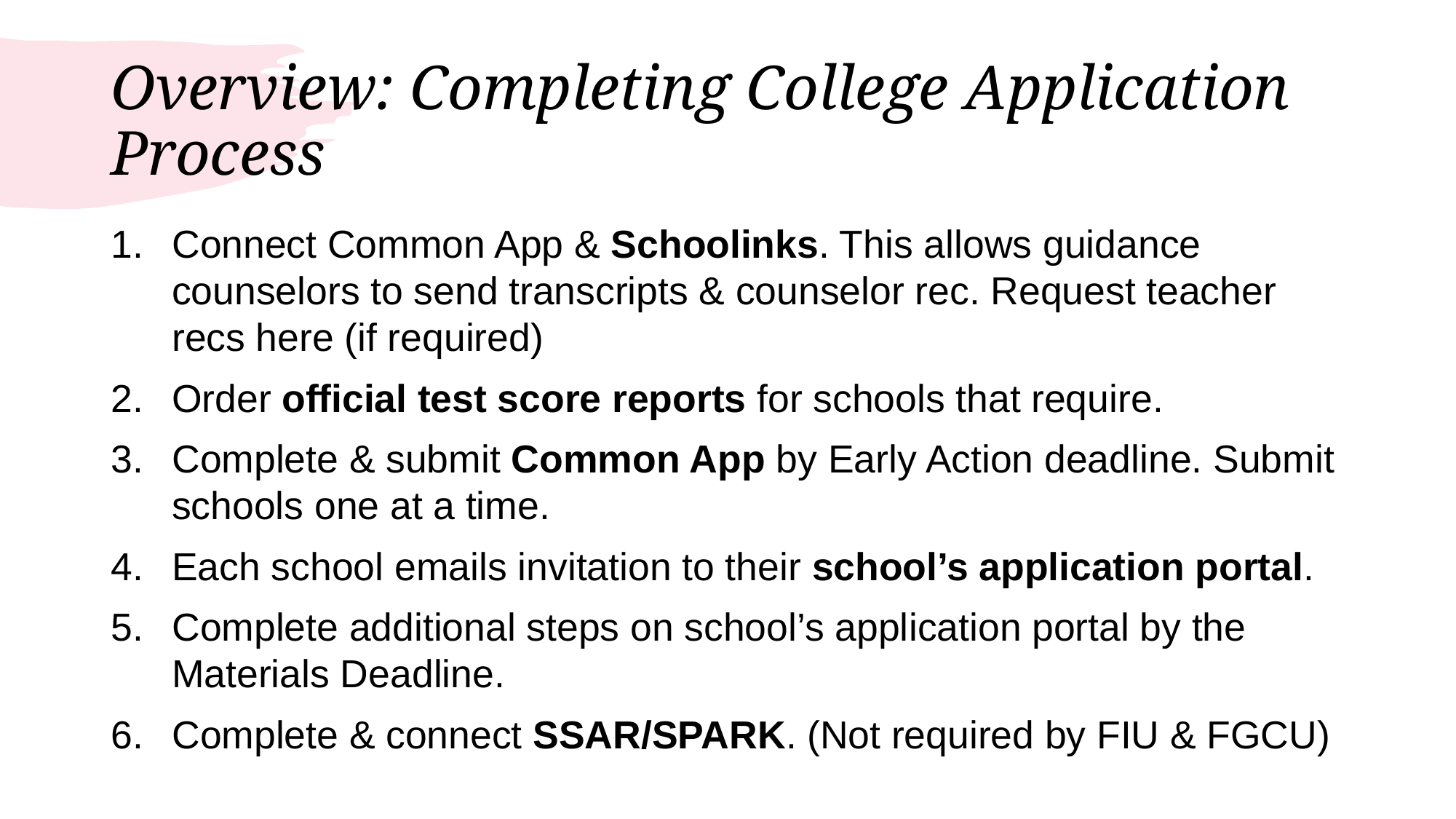

# Overview: Completing College Application Process
Connect Common App & Schoolinks. This allows guidance counselors to send transcripts & counselor rec. Request teacher recs here (if required)
Order official test score reports for schools that require.
Complete & submit Common App by Early Action deadline. Submit schools one at a time.
Each school emails invitation to their school’s application portal.
Complete additional steps on school’s application portal by the Materials Deadline.
Complete & connect SSAR/SPARK. (Not required by FIU & FGCU)